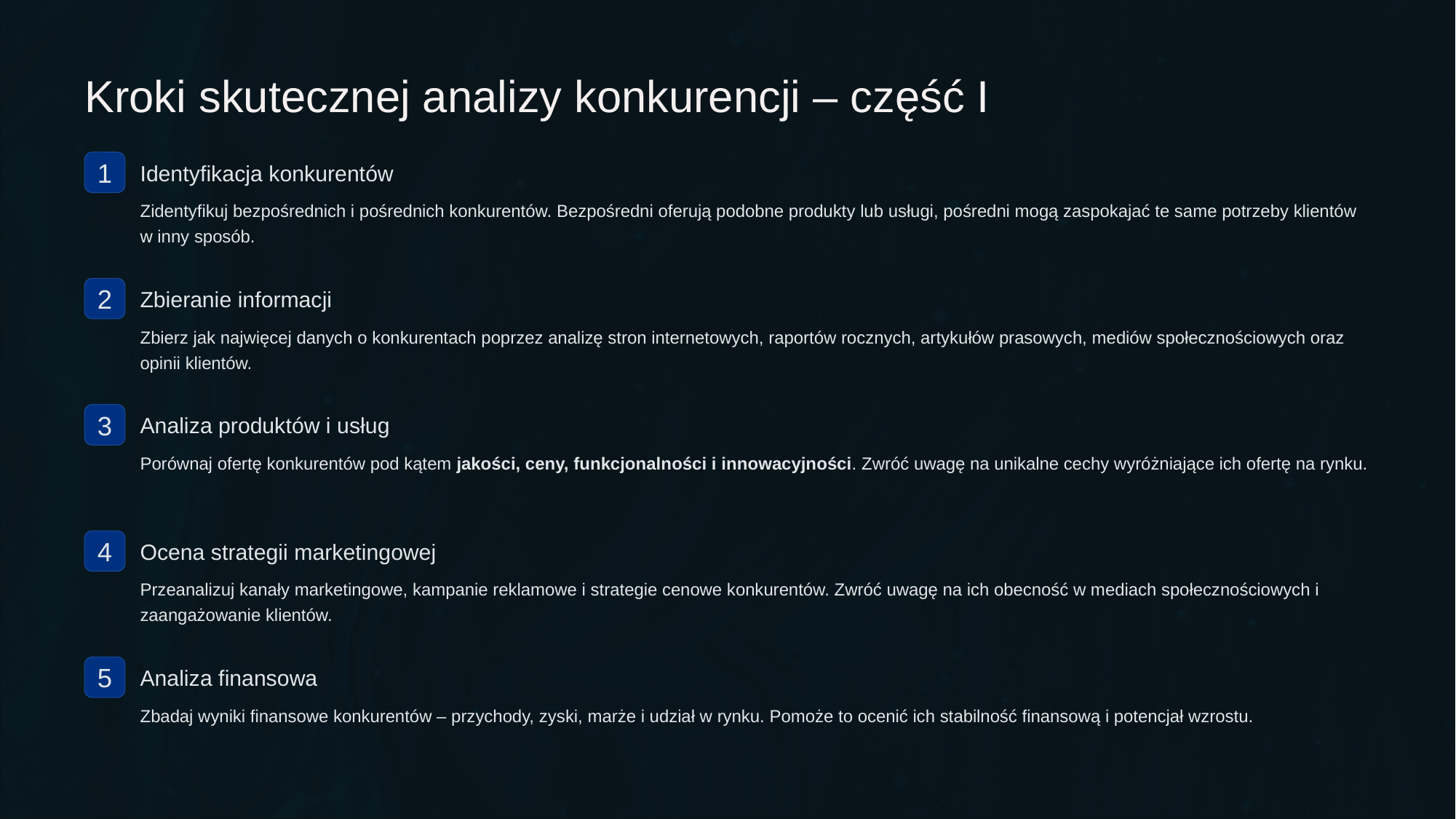

Kroki skutecznej analizy konkurencji – część I

1
Identyfikacja konkurentów
Zidentyfikuj bezpośrednich i pośrednich konkurentów. Bezpośredni oferują podobne produkty lub usługi, pośredni mogą zaspokajać te same potrzeby klientów w inny sposób.

2
Zbieranie informacji
Zbierz jak najwięcej danych o konkurentach poprzez analizę stron internetowych, raportów rocznych, artykułów prasowych, mediów społecznościowych oraz opinii klientów.

3
Analiza produktów i usług
Porównaj ofertę konkurentów pod kątem jakości, ceny, funkcjonalności i innowacyjności. Zwróć uwagę na unikalne cechy wyróżniające ich ofertę na rynku.

4
Ocena strategii marketingowej
Przeanalizuj kanały marketingowe, kampanie reklamowe i strategie cenowe konkurentów. Zwróć uwagę na ich obecność w mediach społecznościowych i zaangażowanie klientów.

5
Analiza finansowa
Zbadaj wyniki finansowe konkurentów – przychody, zyski, marże i udział w rynku. Pomoże to ocenić ich stabilność finansową i potencjał wzrostu.